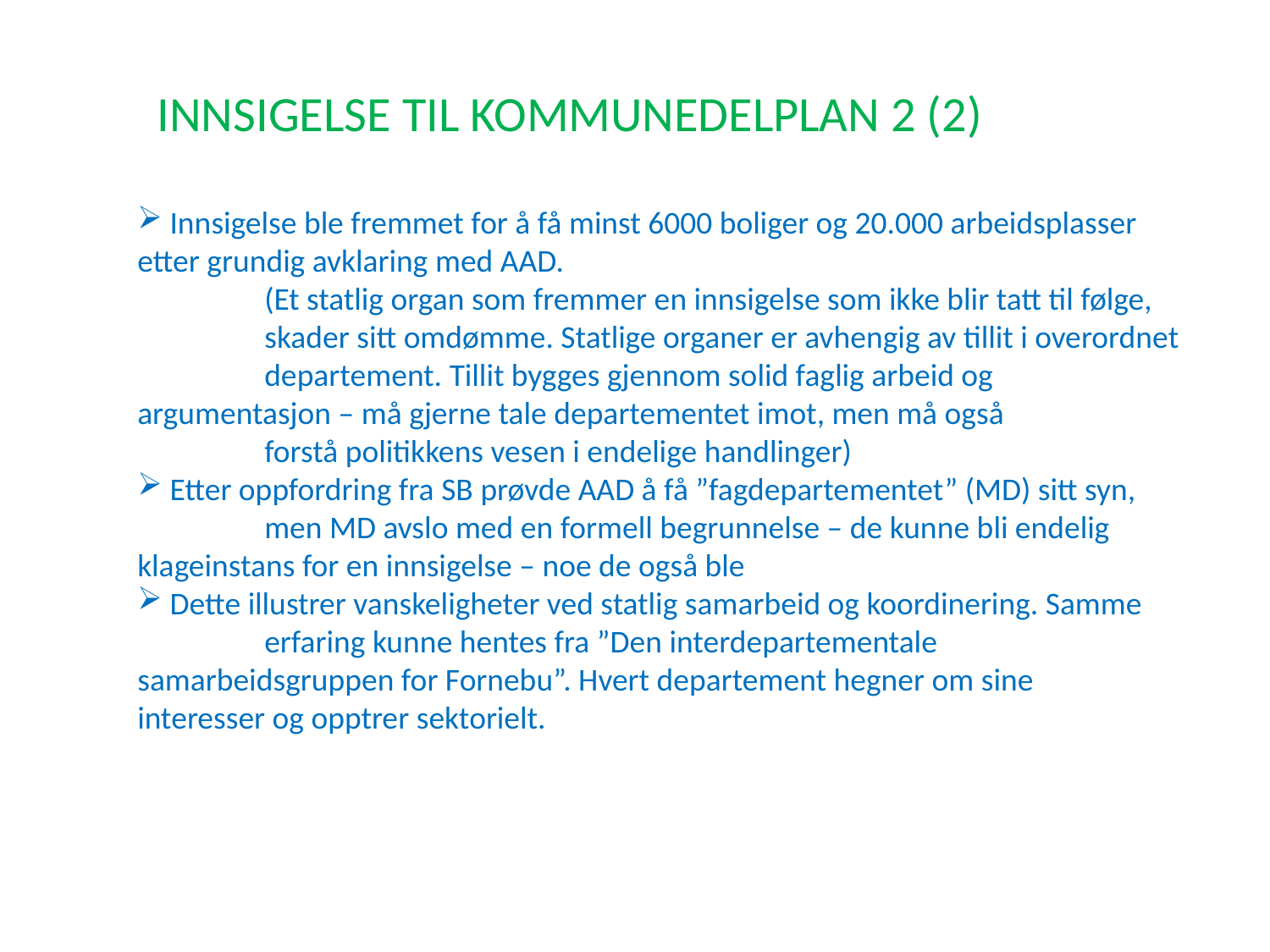

INNSIGELSE TIL KOMMUNEDELPLAN 2 (2)
 Innsigelse ble fremmet for å få minst 6000 boliger og 20.000 arbeidsplasser 	etter grundig avklaring med AAD.
	(Et statlig organ som fremmer en innsigelse som ikke blir tatt til følge, 	skader sitt omdømme. Statlige organer er avhengig av tillit i overordnet 	departement. Tillit bygges gjennom solid faglig arbeid og 	argumentasjon – må gjerne tale departementet imot, men må også
	forstå politikkens vesen i endelige handlinger)
 Etter oppfordring fra SB prøvde AAD å få ”fagdepartementet” (MD) sitt syn,
	men MD avslo med en formell begrunnelse – de kunne bli endelig 	klageinstans for en innsigelse – noe de også ble
 Dette illustrer vanskeligheter ved statlig samarbeid og koordinering. Samme
	erfaring kunne hentes fra ”Den interdepartementale 	samarbeidsgruppen for Fornebu”. Hvert departement hegner om sine 	interesser og opptrer sektorielt.